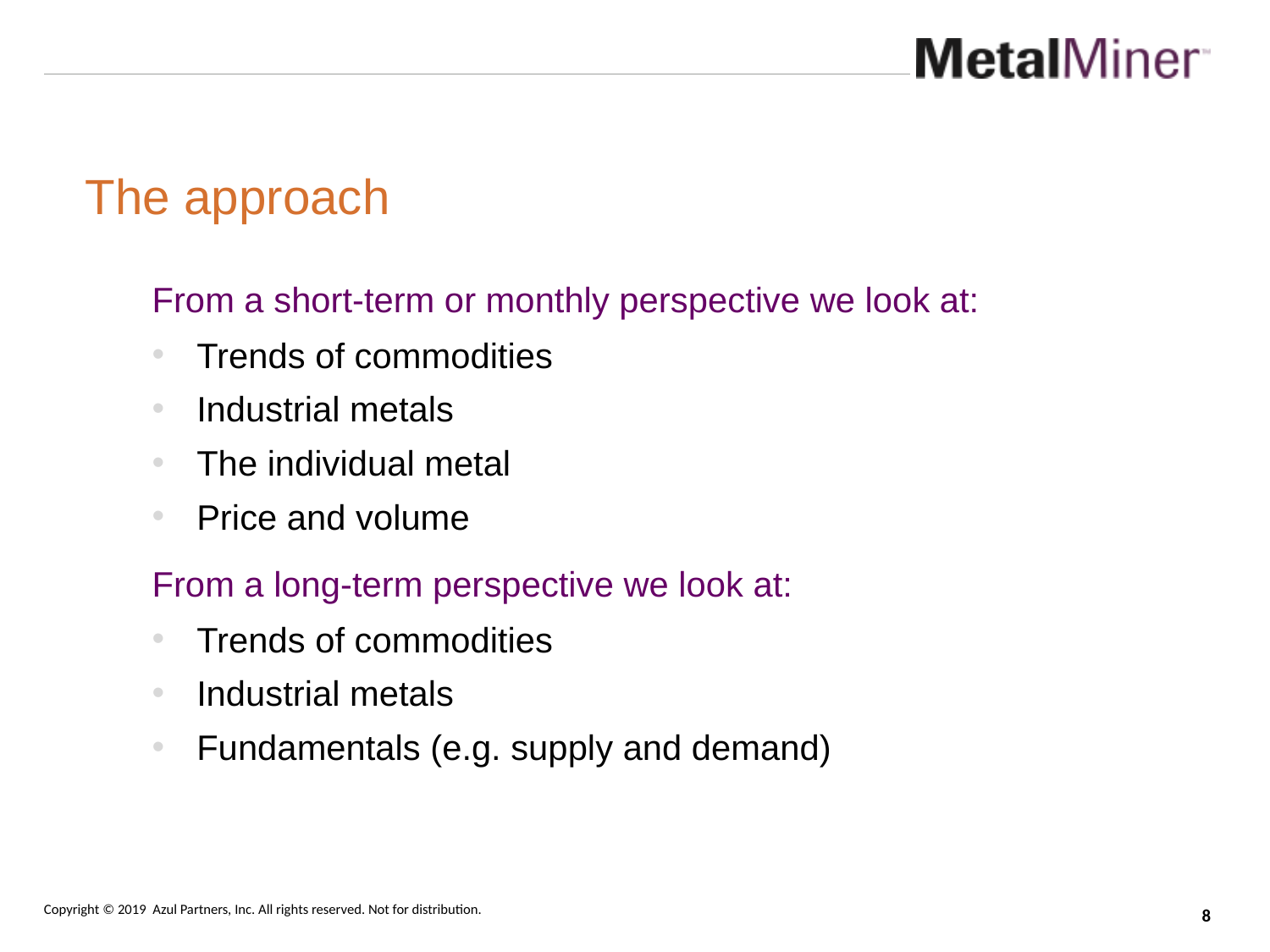

# The approach
From a short-term or monthly perspective we look at:
Trends of commodities
Industrial metals
The individual metal
Price and volume
From a long-term perspective we look at:
Trends of commodities
Industrial metals
Fundamentals (e.g. supply and demand)